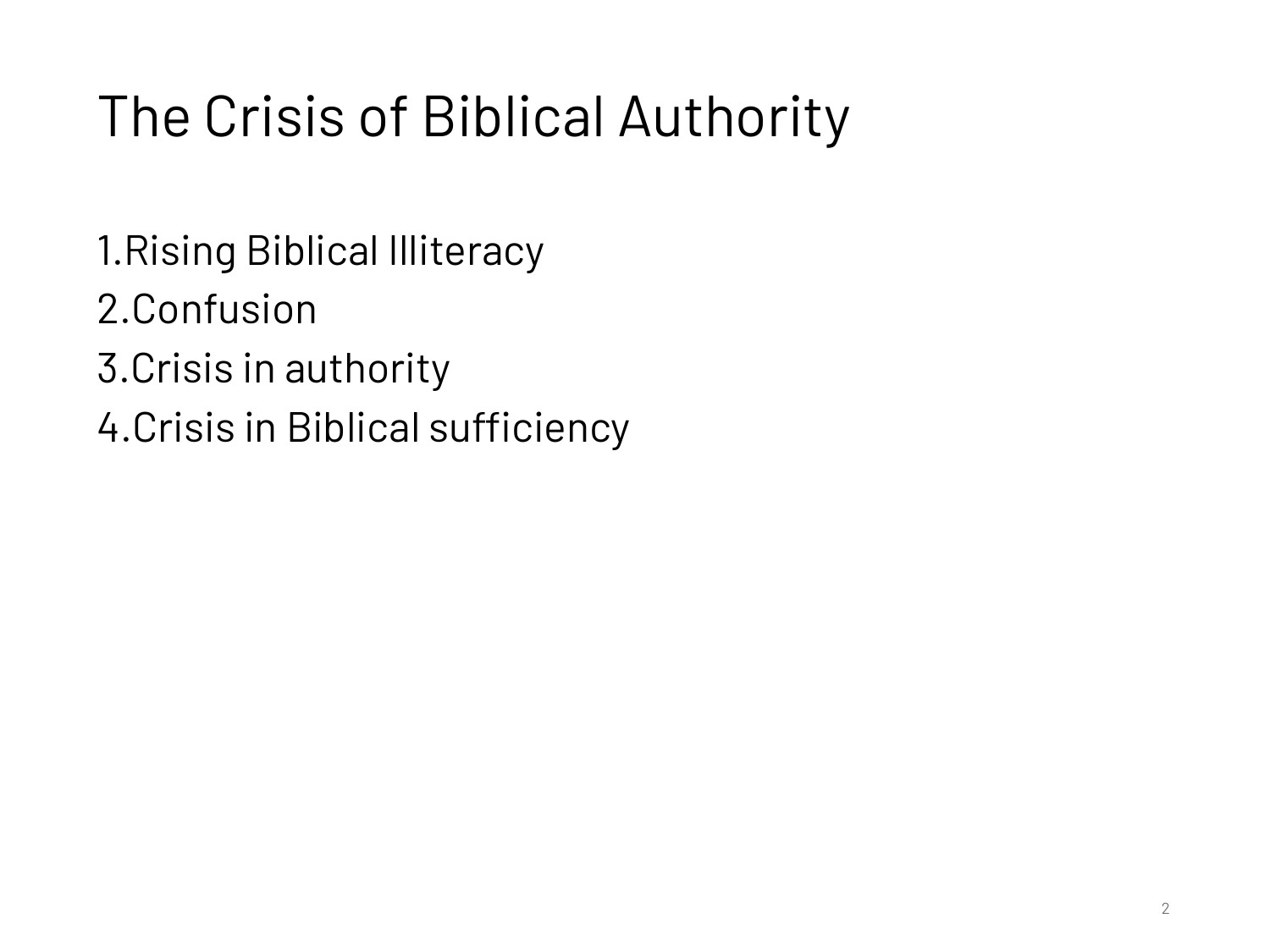

# The Crisis of Biblical Authority
Rising Biblical Illiteracy
Confusion
Crisis in authority
Crisis in Biblical sufficiency
2